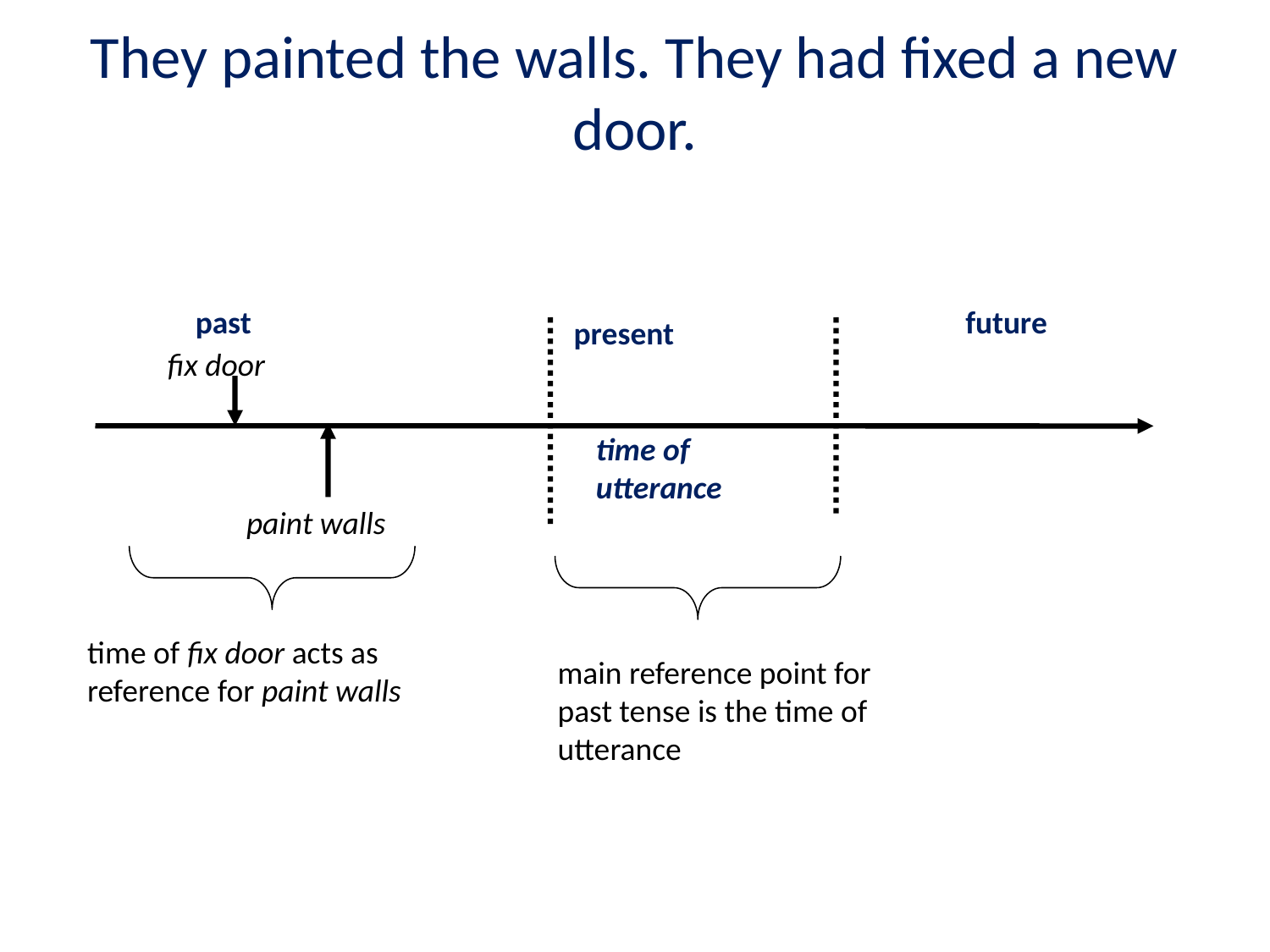

# They painted the walls. They had fixed a new door.
past
future
present

fix door

time of
utterance

paint walls
time of fix door acts as reference for paint walls
main reference point for past tense is the time of utterance